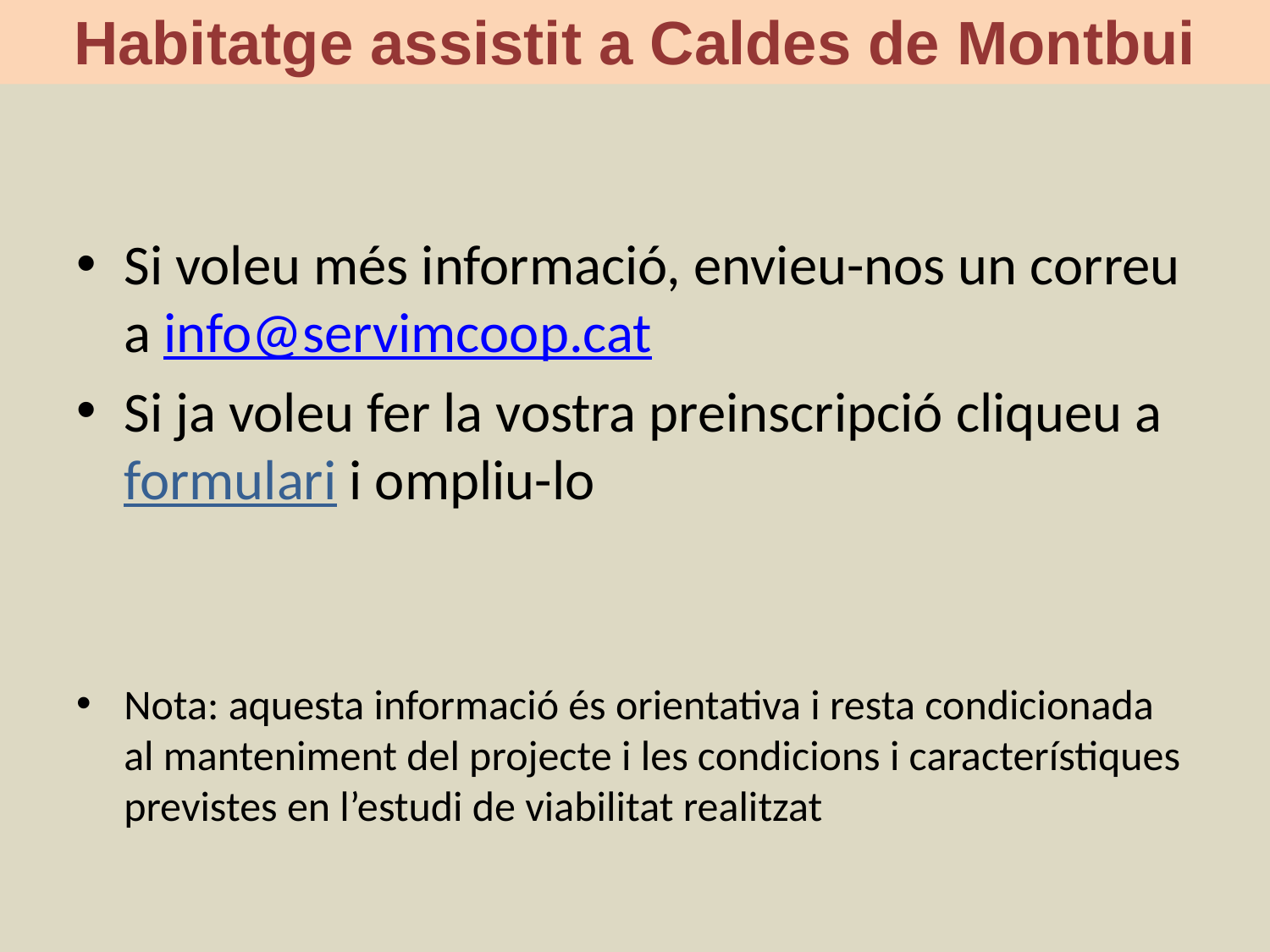

Habitatge assistit a Caldes de Montbui

Si voleu més informació, envieu-nos un correu a info@servimcoop.cat
Si ja voleu fer la vostra preinscripció cliqueu a formulari i ompliu-lo

Nota: aquesta informació és orientativa i resta condicionada al manteniment del projecte i les condicions i característiques previstes en l’estudi de viabilitat realitzat